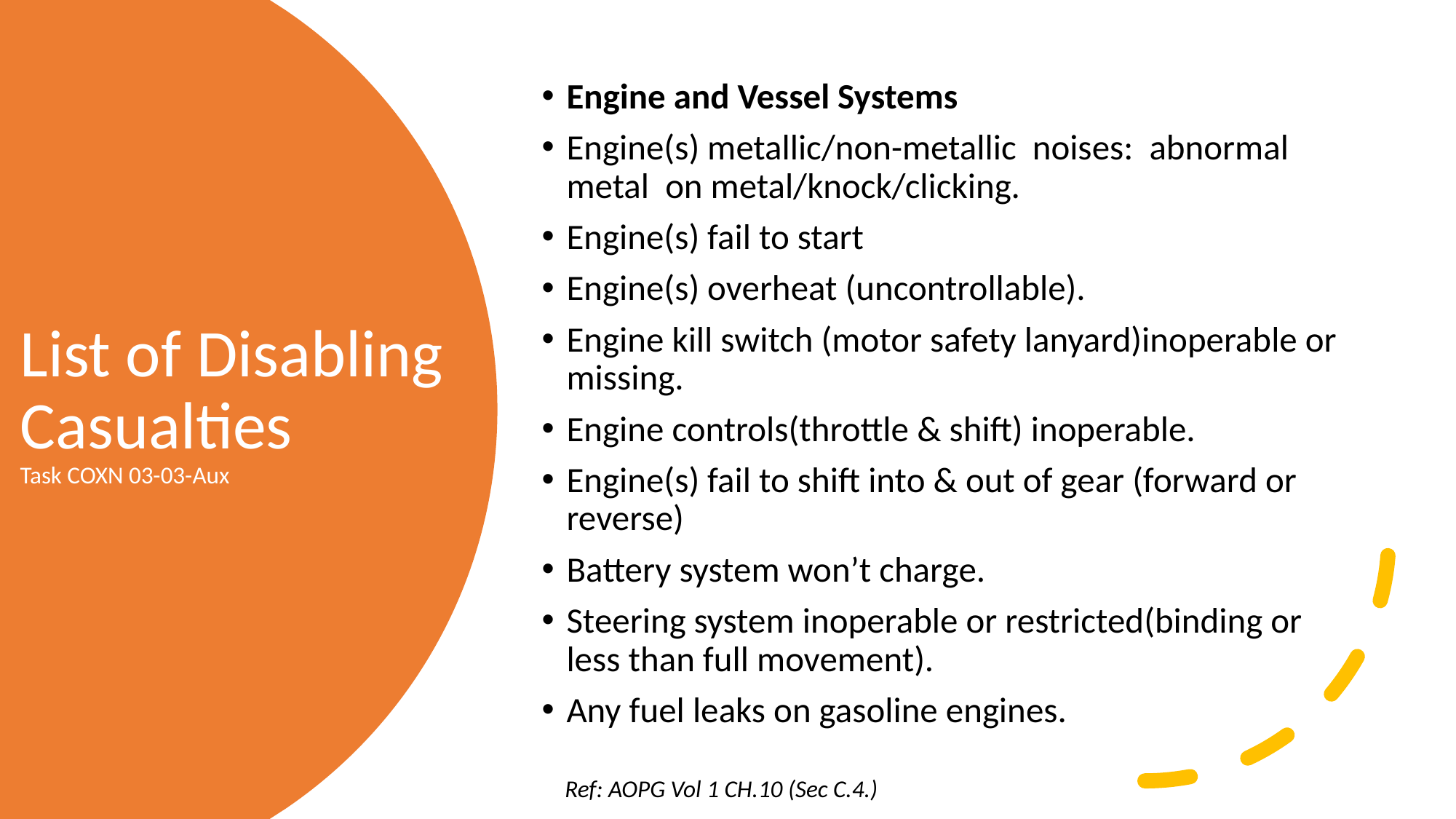

Engine and Vessel Systems
Engine(s) metallic/non-metallic  noises:  abnormal  metal  on metal/knock/clicking.
Engine(s) fail to start
Engine(s) overheat (uncontrollable).
Engine kill switch (motor safety lanyard)inoperable or missing.
Engine controls(throttle & shift) inoperable.
Engine(s) fail to shift into & out of gear (forward or reverse)
Battery system won’t charge.
Steering system inoperable or restricted(binding or less than full movement).
Any fuel leaks on gasoline engines.
# List of Disabling Casualties Task COXN 03-03-Aux

Ref: AOPG Vol 1 CH.10 (Sec C.4.)